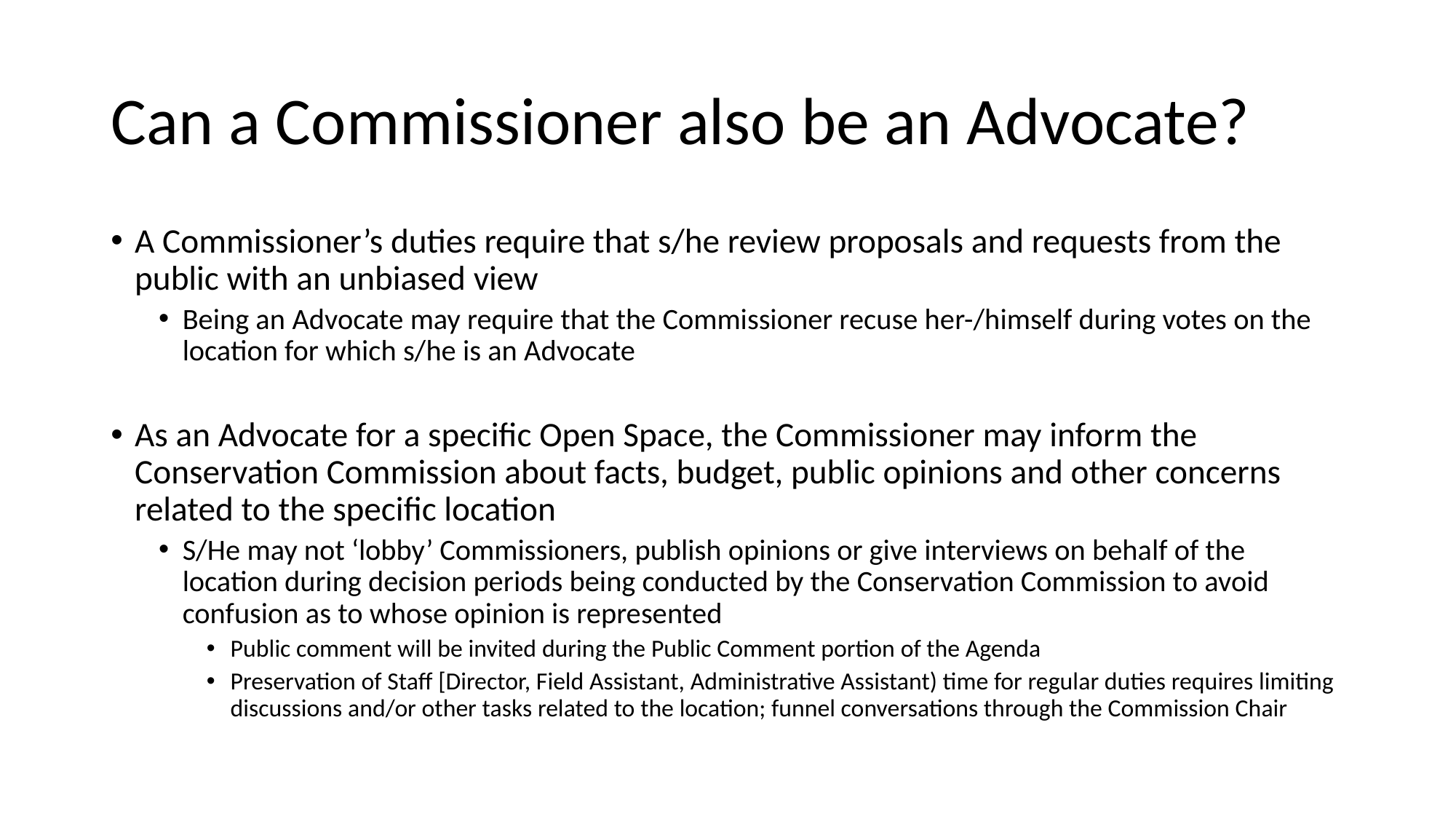

# Can a Commissioner also be an Advocate?
A Commissioner’s duties require that s/he review proposals and requests from the public with an unbiased view
Being an Advocate may require that the Commissioner recuse her-/himself during votes on the location for which s/he is an Advocate

As an Advocate for a specific Open Space, the Commissioner may inform the Conservation Commission about facts, budget, public opinions and other concerns related to the specific location
S/He may not ‘lobby’ Commissioners, publish opinions or give interviews on behalf of the location during decision periods being conducted by the Conservation Commission to avoid confusion as to whose opinion is represented
Public comment will be invited during the Public Comment portion of the Agenda
Preservation of Staff [Director, Field Assistant, Administrative Assistant) time for regular duties requires limiting discussions and/or other tasks related to the location; funnel conversations through the Commission Chair